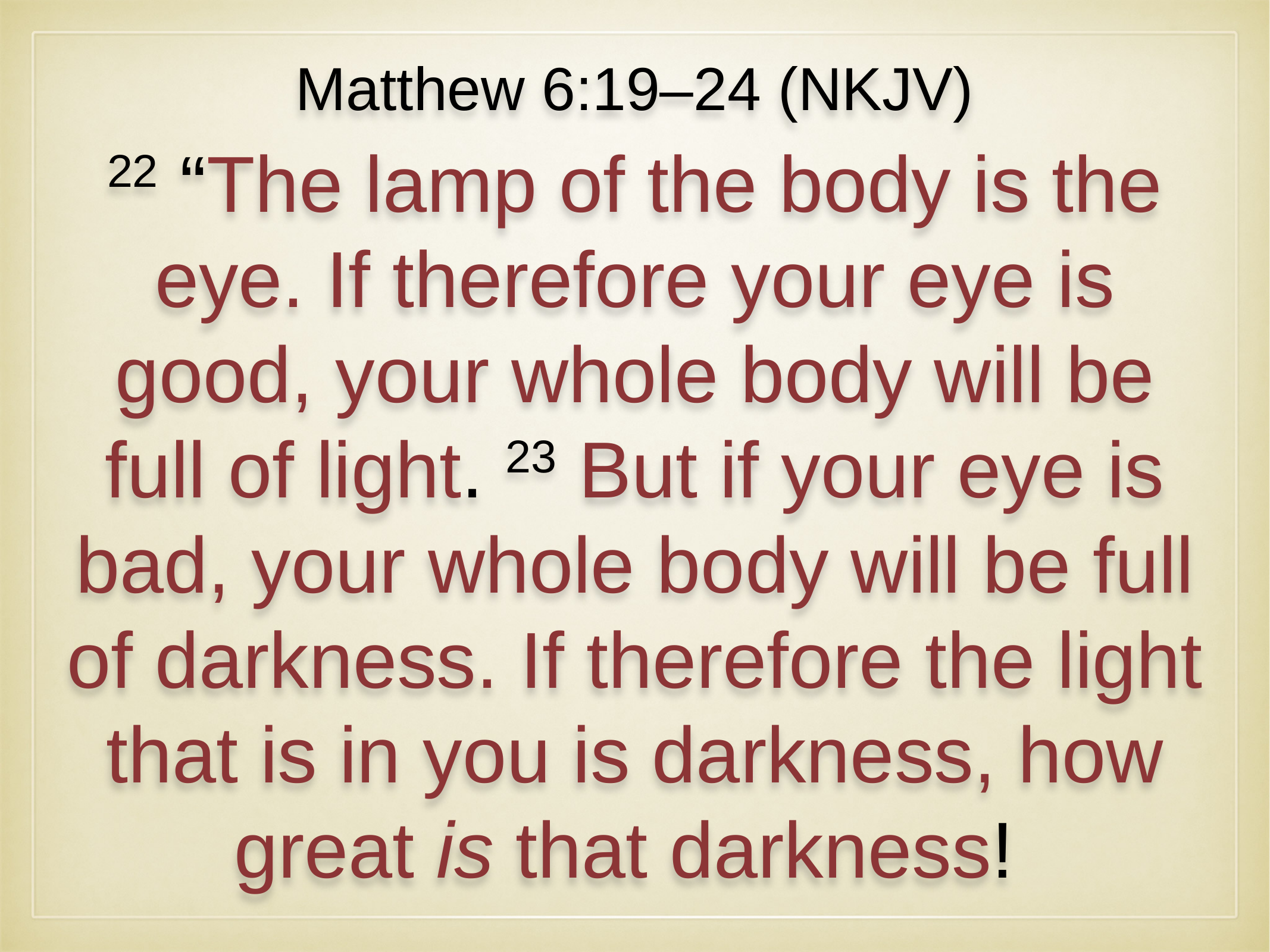

Matthew 6:19–24 (NKJV)
22 “The lamp of the body is the eye. If therefore your eye is good, your whole body will be full of light. 23 But if your eye is bad, your whole body will be full of darkness. If therefore the light that is in you is darkness, how great is that darkness!